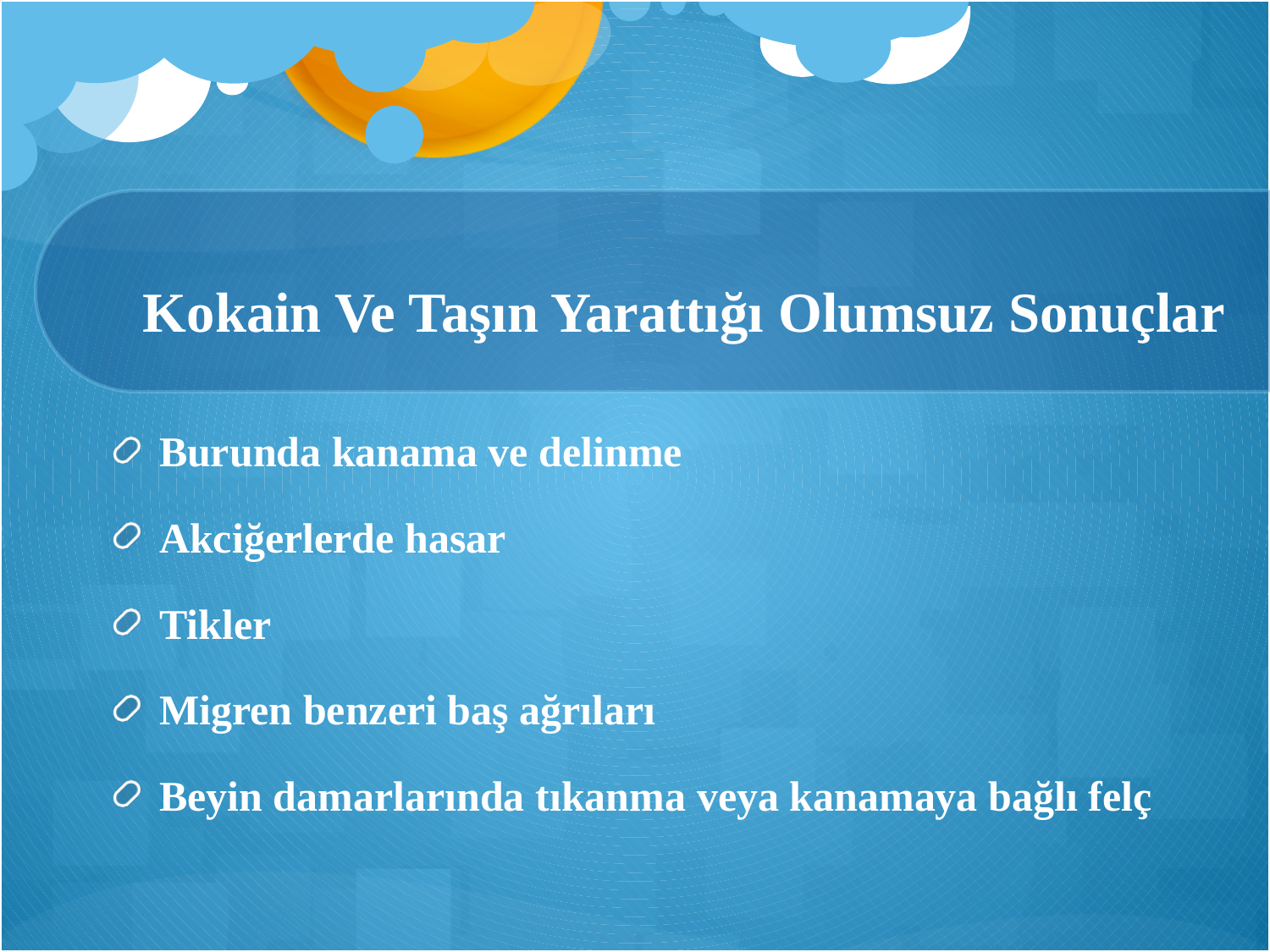

# Kokain Ve Taşın Yarattığı Olumsuz Sonuçlar
Burunda kanama ve delinme
Akciğerlerde hasar
Tikler
Migren benzeri baş ağrıları
Beyin damarlarında tıkanma veya kanamaya bağlı felç